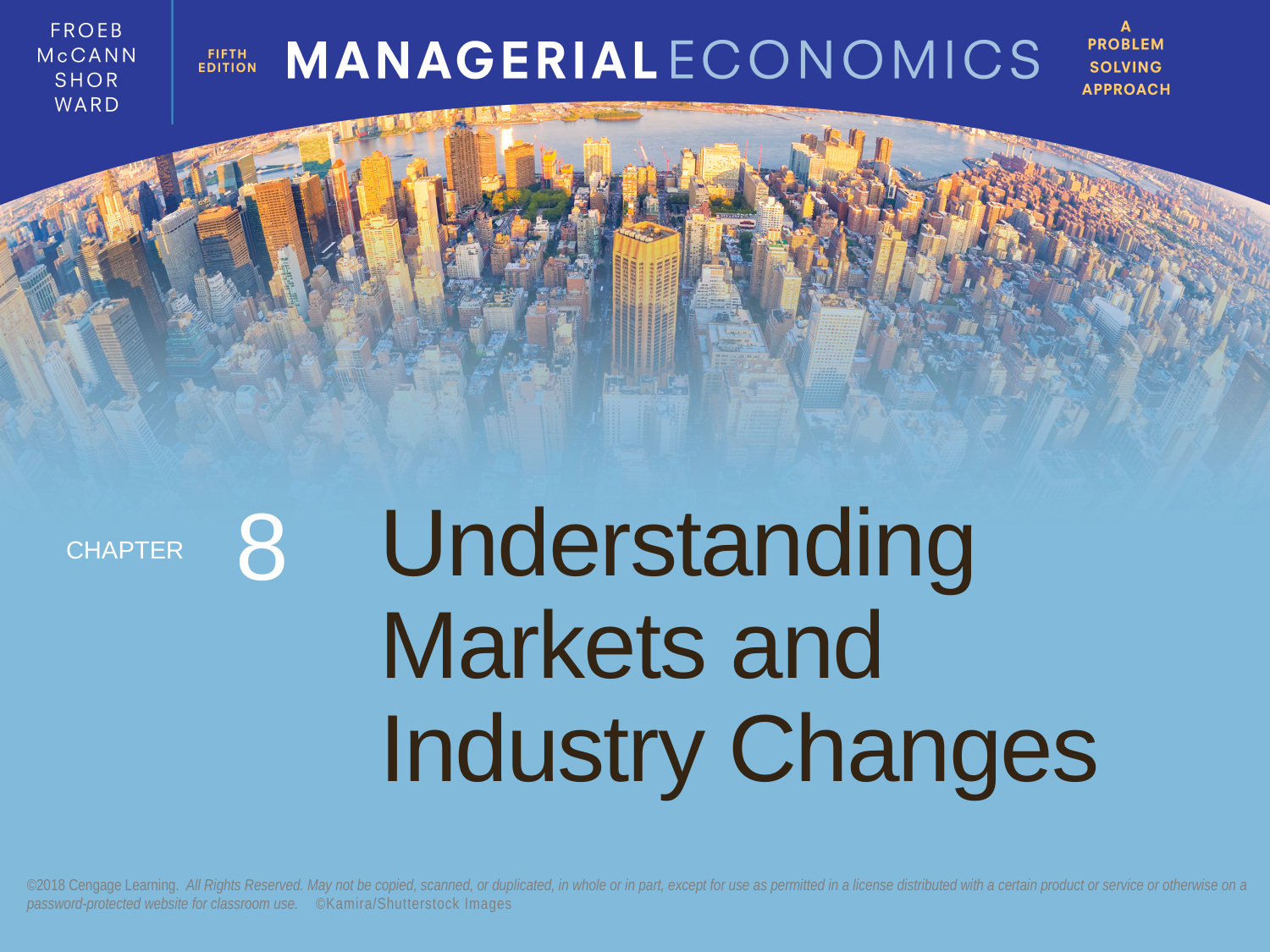

8
# Understanding Markets and Industry Changes